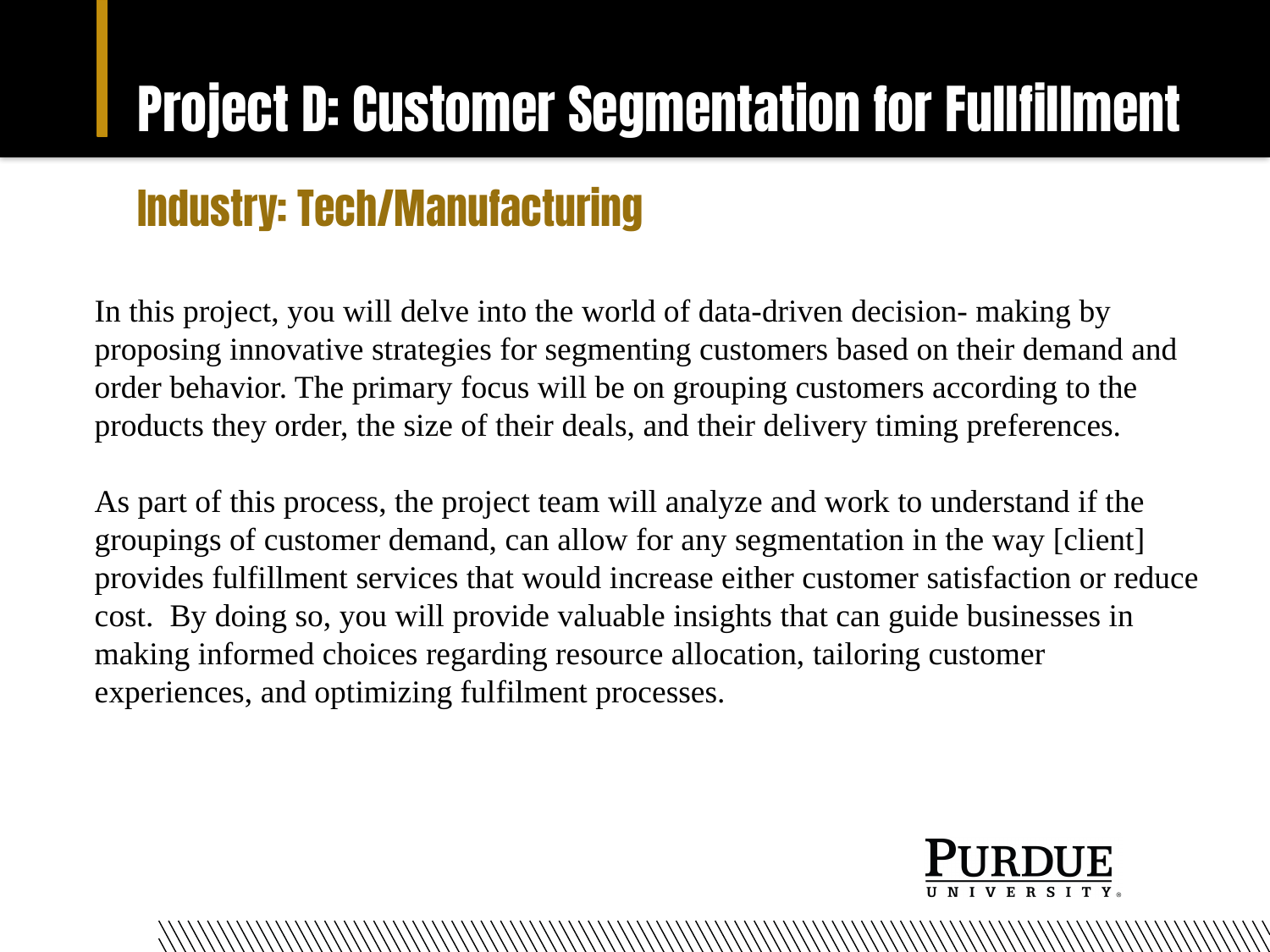

# Project D: Customer Segmentation for Fullfillment
Industry: Tech/Manufacturing

In this project, you will delve into the world of data-driven decision- making by proposing innovative strategies for segmenting customers based on their demand and order behavior. The primary focus will be on grouping customers according to the products they order, the size of their deals, and their delivery timing preferences.

As part of this process, the project team will analyze and work to understand if the groupings of customer demand, can allow for any segmentation in the way [client] provides fulfillment services that would increase either customer satisfaction or reduce cost.  By doing so, you will provide valuable insights that can guide businesses in making informed choices regarding resource allocation, tailoring customer experiences, and optimizing fulfilment processes.